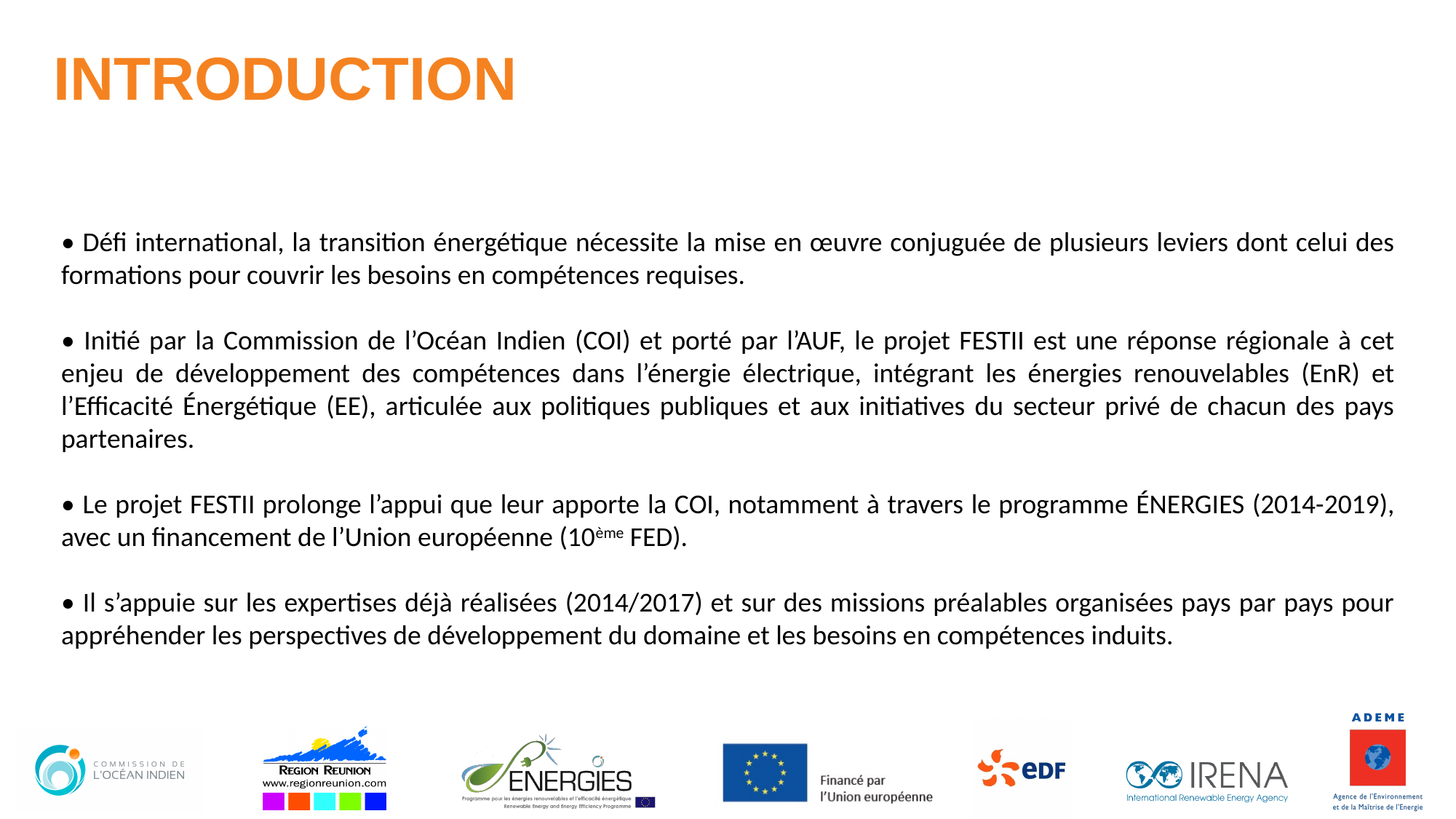

INTRODUCTION
• Défi international, la transition énergétique nécessite la mise en œuvre conjuguée de plusieurs leviers dont celui des formations pour couvrir les besoins en compétences requises.

• Initié par la Commission de l’Océan Indien (COI) et porté par l’AUF, le projet FESTII est une réponse régionale à cet enjeu de développement des compétences dans l’énergie électrique, intégrant les énergies renouvelables (EnR) et l’Efficacité Énergétique (EE), articulée aux politiques publiques et aux initiatives du secteur privé de chacun des pays partenaires.

• Le projet FESTII prolonge l’appui que leur apporte la COI, notamment à travers le programme ÉNERGIES (2014-2019), avec un financement de l’Union européenne (10ème FED).

• Il s’appuie sur les expertises déjà réalisées (2014/2017) et sur des missions préalables organisées pays par pays pour appréhender les perspectives de développement du domaine et les besoins en compétences induits.